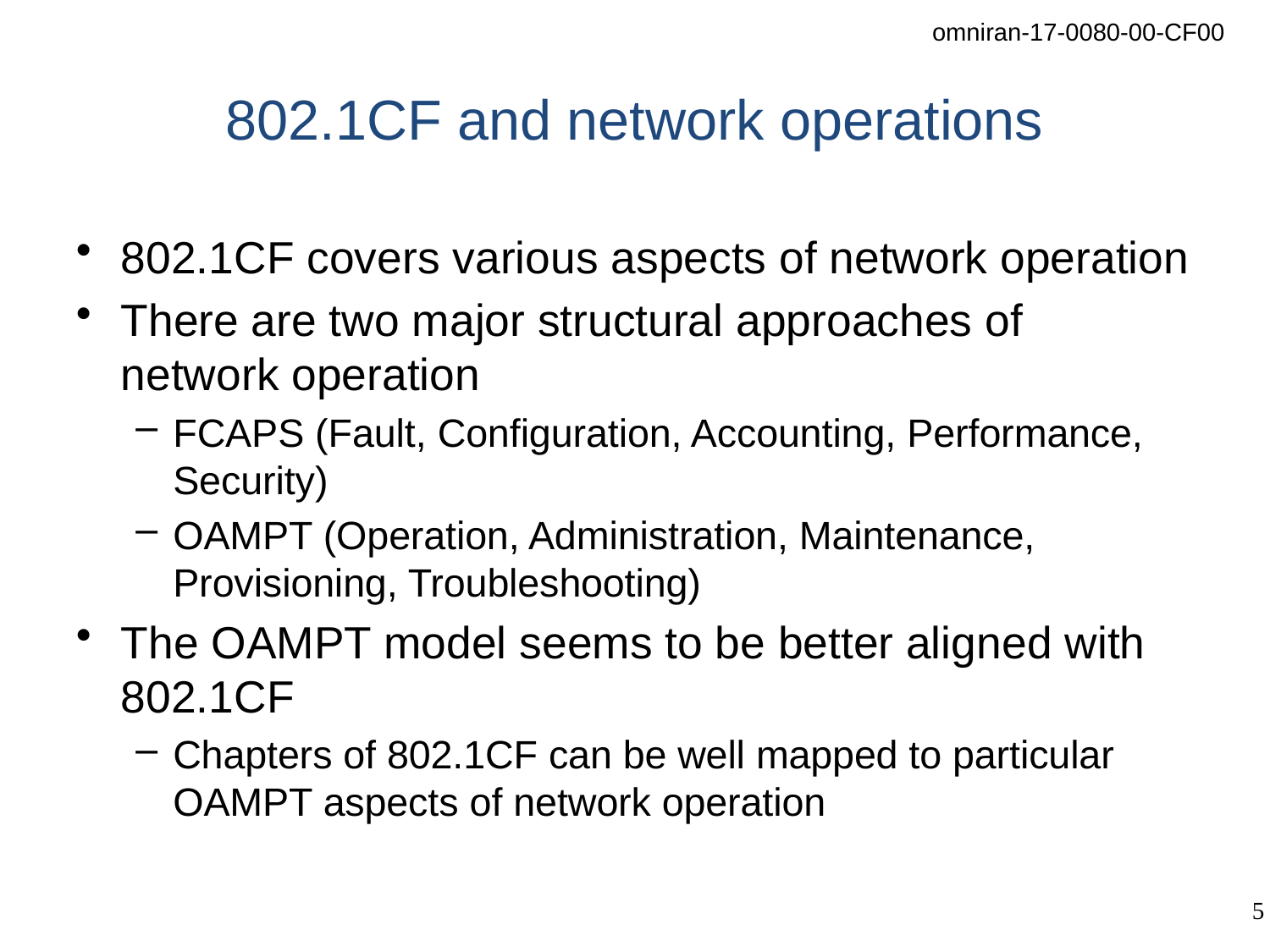

# 802.1CF and network operations
802.1CF covers various aspects of network operation
There are two major structural approaches of network operation
FCAPS (Fault, Configuration, Accounting, Performance, Security)
OAMPT (Operation, Administration, Maintenance, Provisioning, Troubleshooting)
The OAMPT model seems to be better aligned with 802.1CF
Chapters of 802.1CF can be well mapped to particular OAMPT aspects of network operation